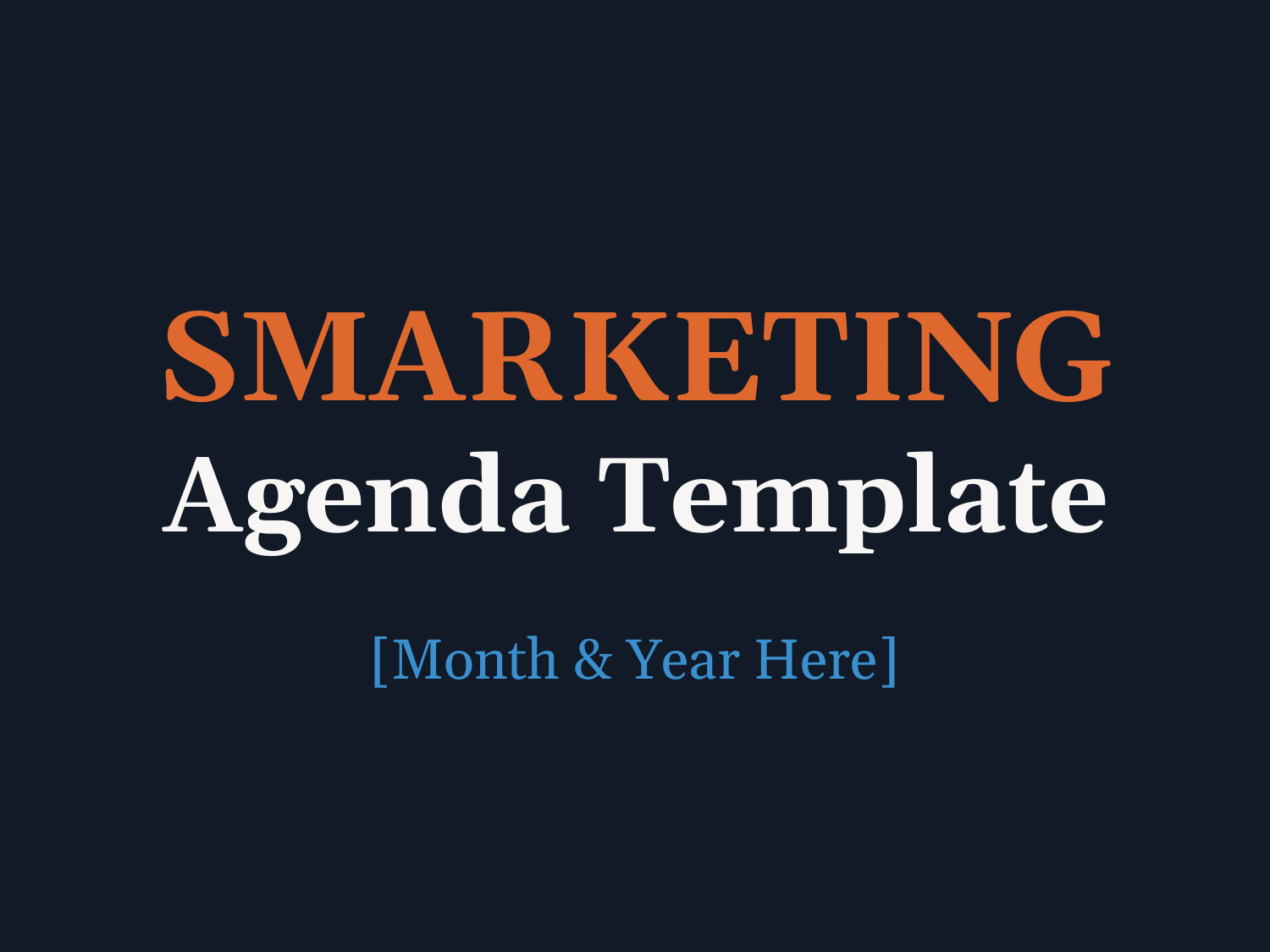

# SMARKETING Agenda Template
[Month & Year Here]